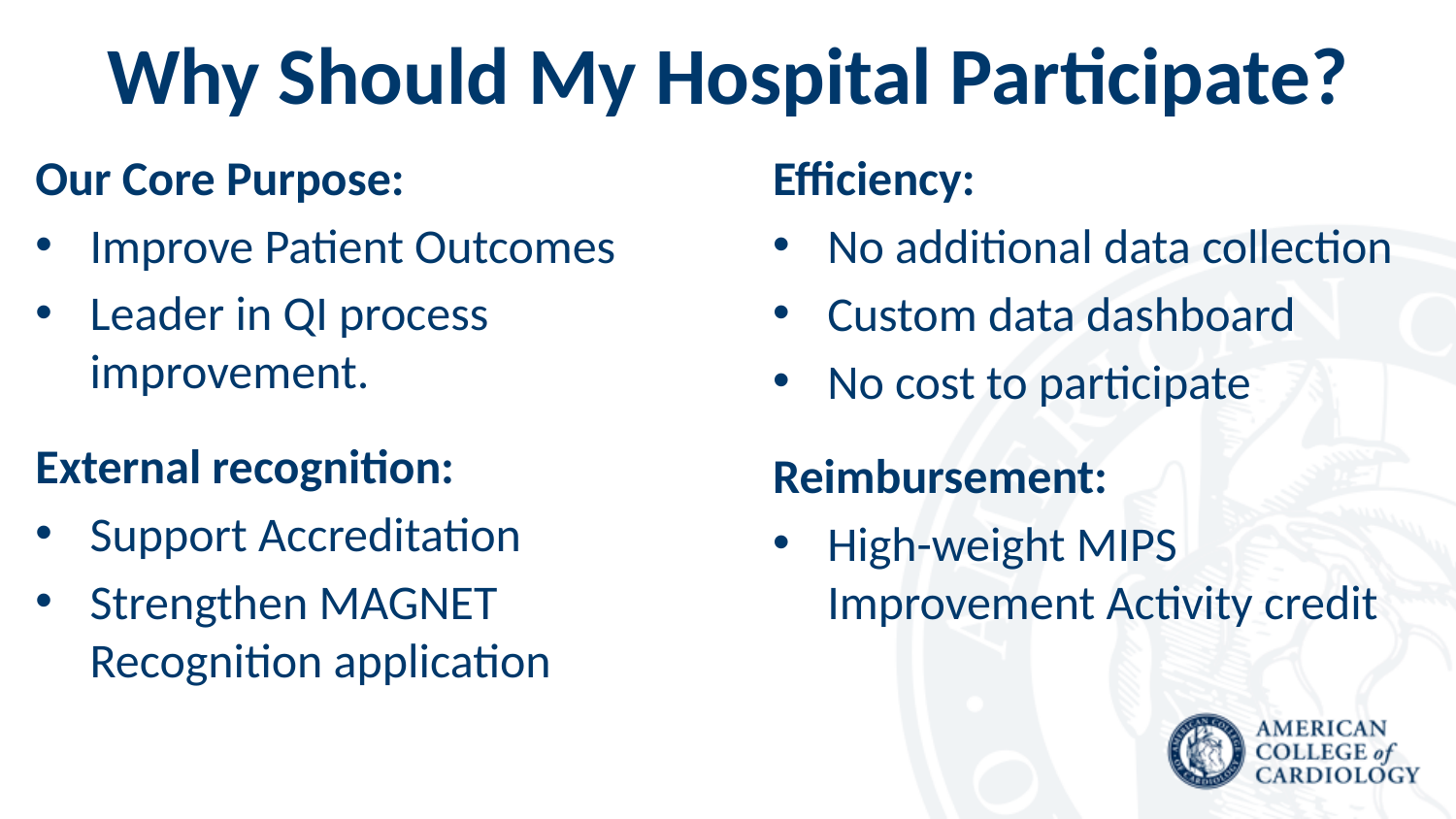

# Why Should My Hospital Participate?
Our Core Purpose:
Improve Patient Outcomes
Leader in QI process improvement.
External recognition:
Support Accreditation
Strengthen MAGNET Recognition application

Efficiency:
No additional data collection
Custom data dashboard
No cost to participate
Reimbursement:
High-weight MIPS Improvement Activity credit